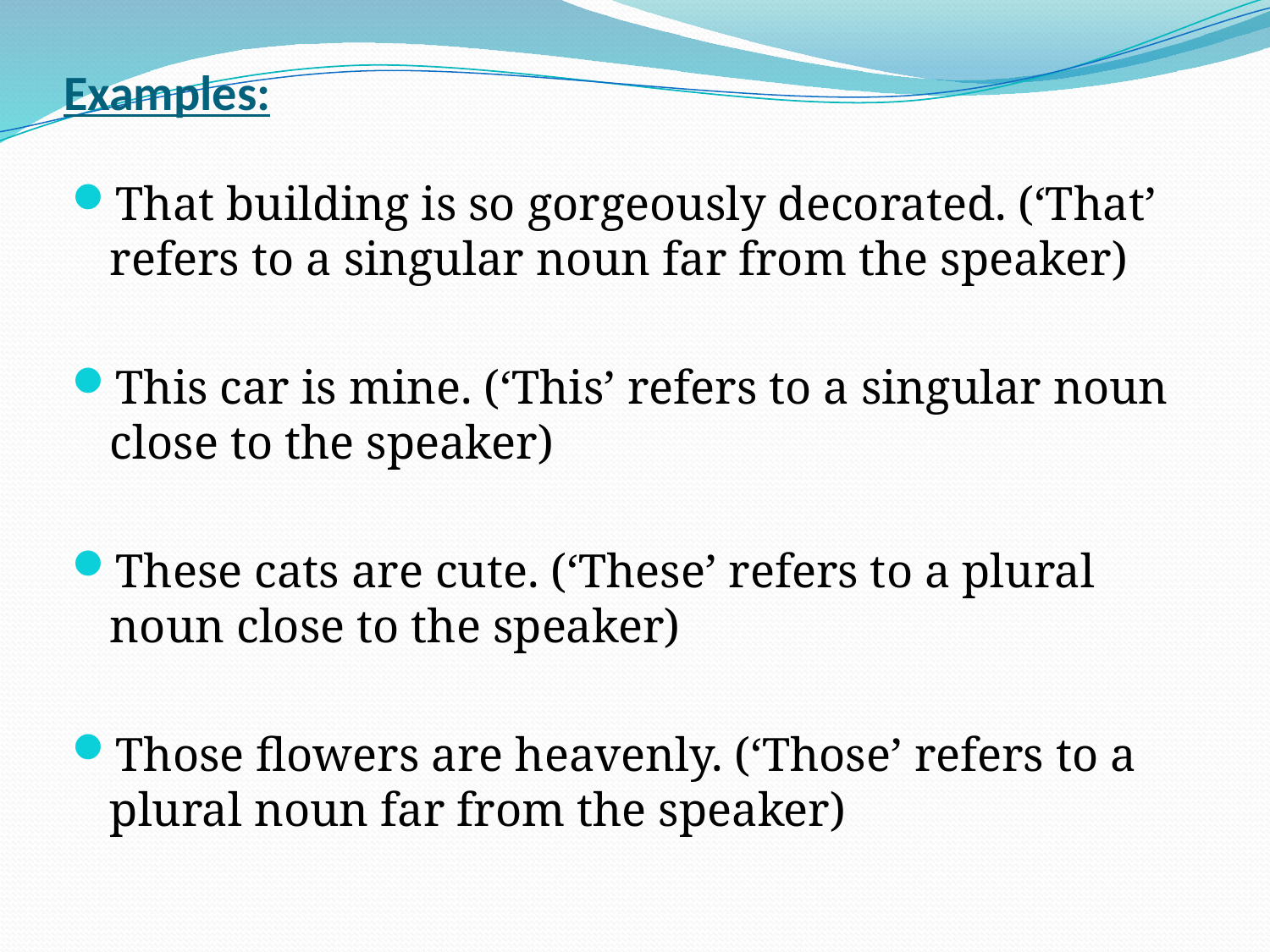

# Examples:
That building is so gorgeously decorated. (‘That’ refers to a singular noun far from the speaker)

This car is mine. (‘This’ refers to a singular noun close to the speaker)

These cats are cute. (‘These’ refers to a plural noun close to the speaker)

Those flowers are heavenly. (‘Those’ refers to a plural noun far from the speaker)